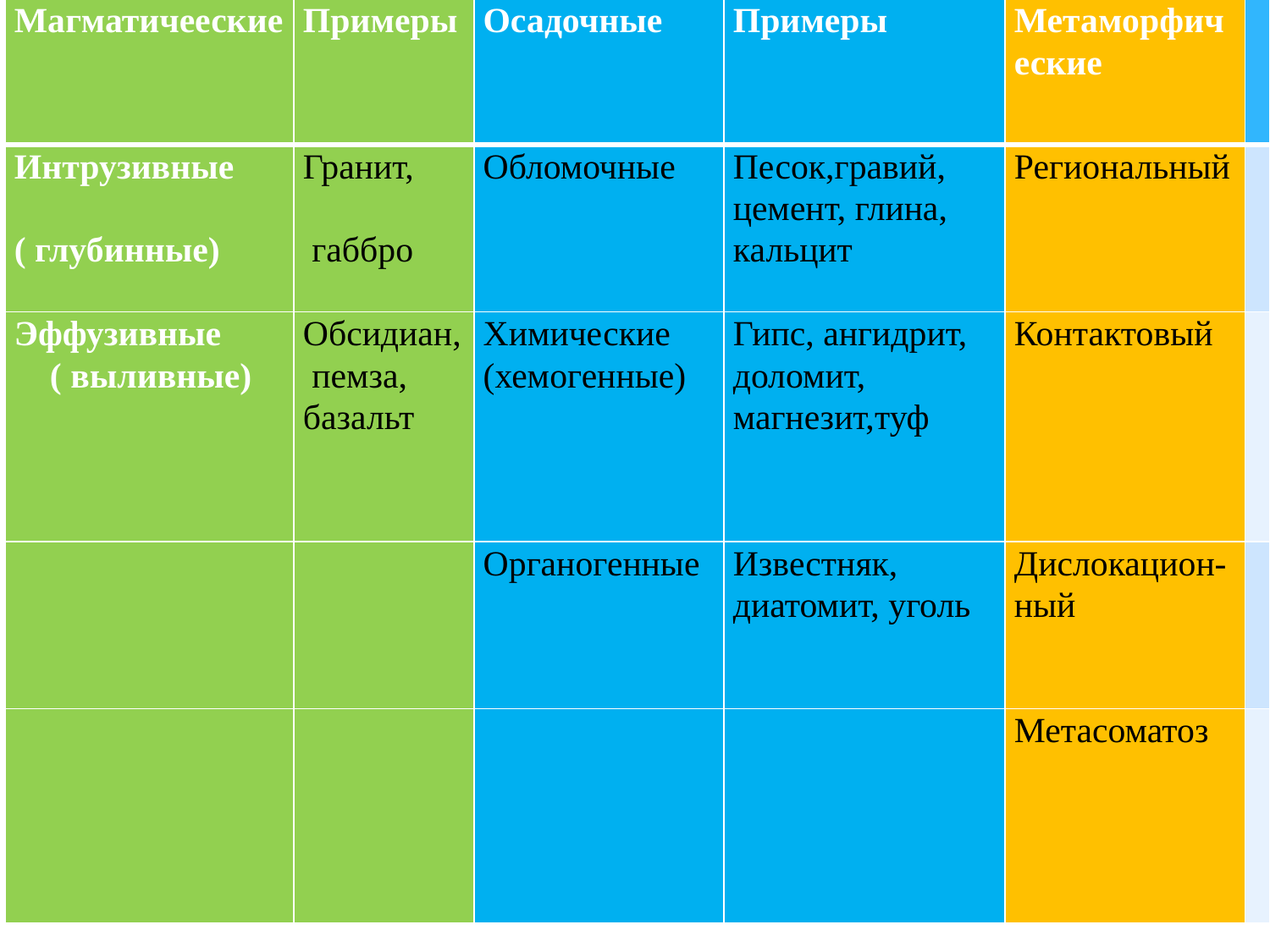

| Магматичееские | Примеры | Осадочные | Примеры | Метаморфические |  |
| --- | --- | --- | --- | --- | --- |
| Интрузивные ( глубинные) | Гранит, габбро | Обломочные | Песок,гравий, цемент, глина, кальцит | Региональный |  |
| Эффузивные ( выливные) | Обсидиан, пемза, базальт | Химические (хемогенные) | Гипс, ангидрит, доломит, магнезит,туф | Контактовый |  |
|  |  | Органогенные | Известняк, диатомит, уголь | Дислокацион-ный |  |
|  |  |  |  | Метасоматоз |  |